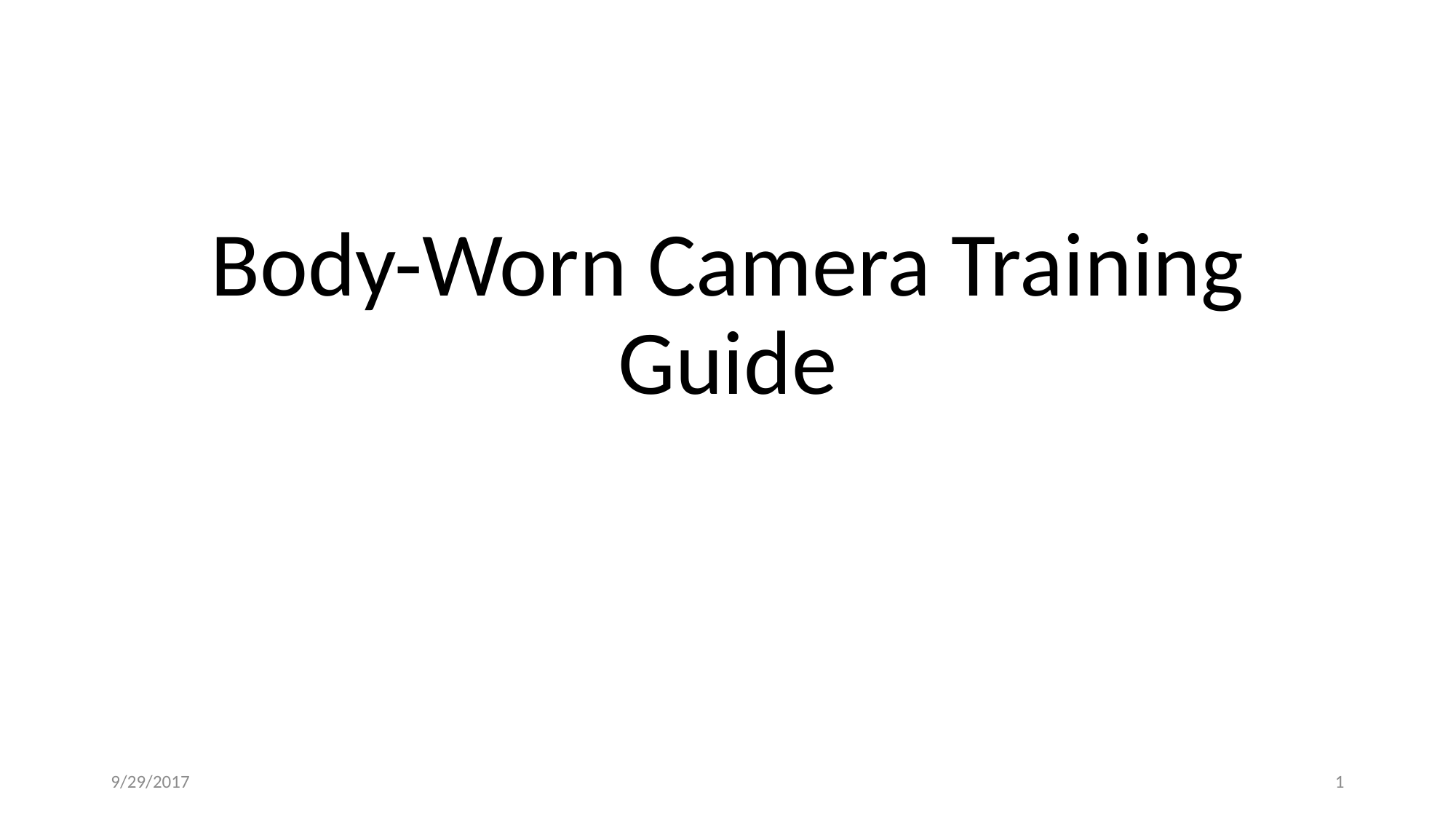

# Body-Worn Camera Training Guide

9/29/2017
1